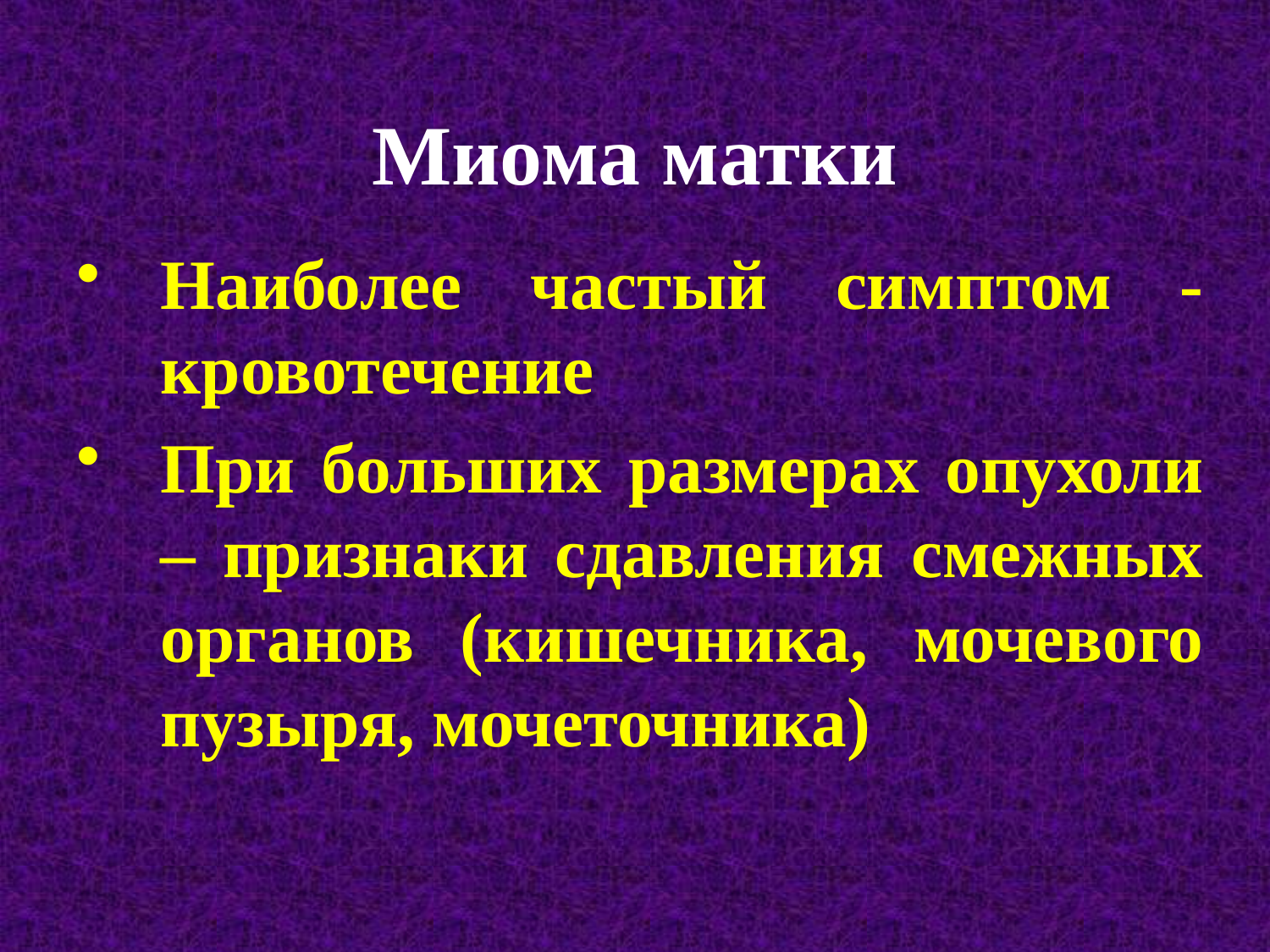

# Миома матки
Наиболее частый симптом - кровотечение
При больших размерах опухоли – признаки сдавления смежных органов (кишечника, мочевого пузыря, мочеточника)